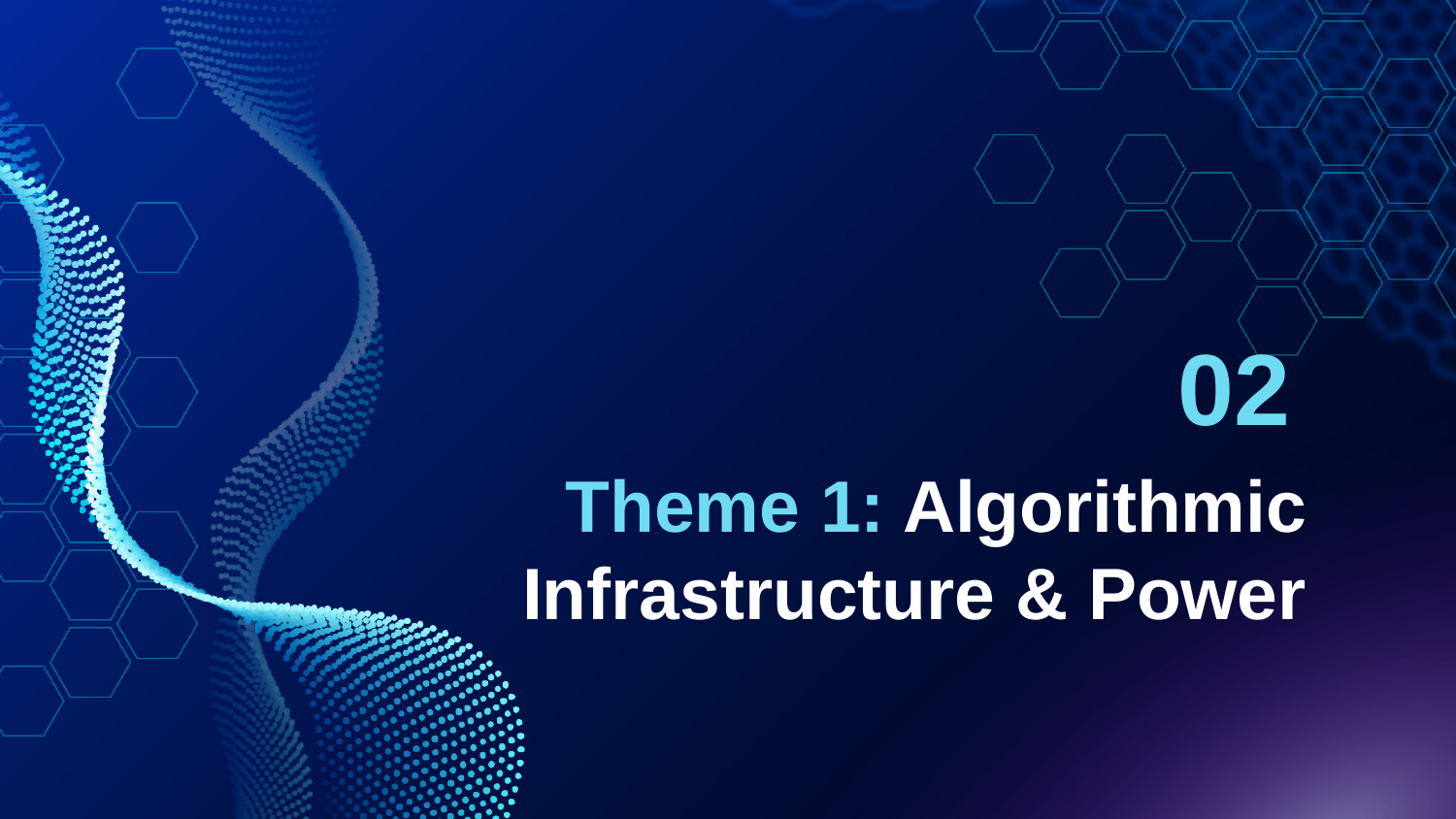

02
# Theme 1: Algorithmic Infrastructure & Power